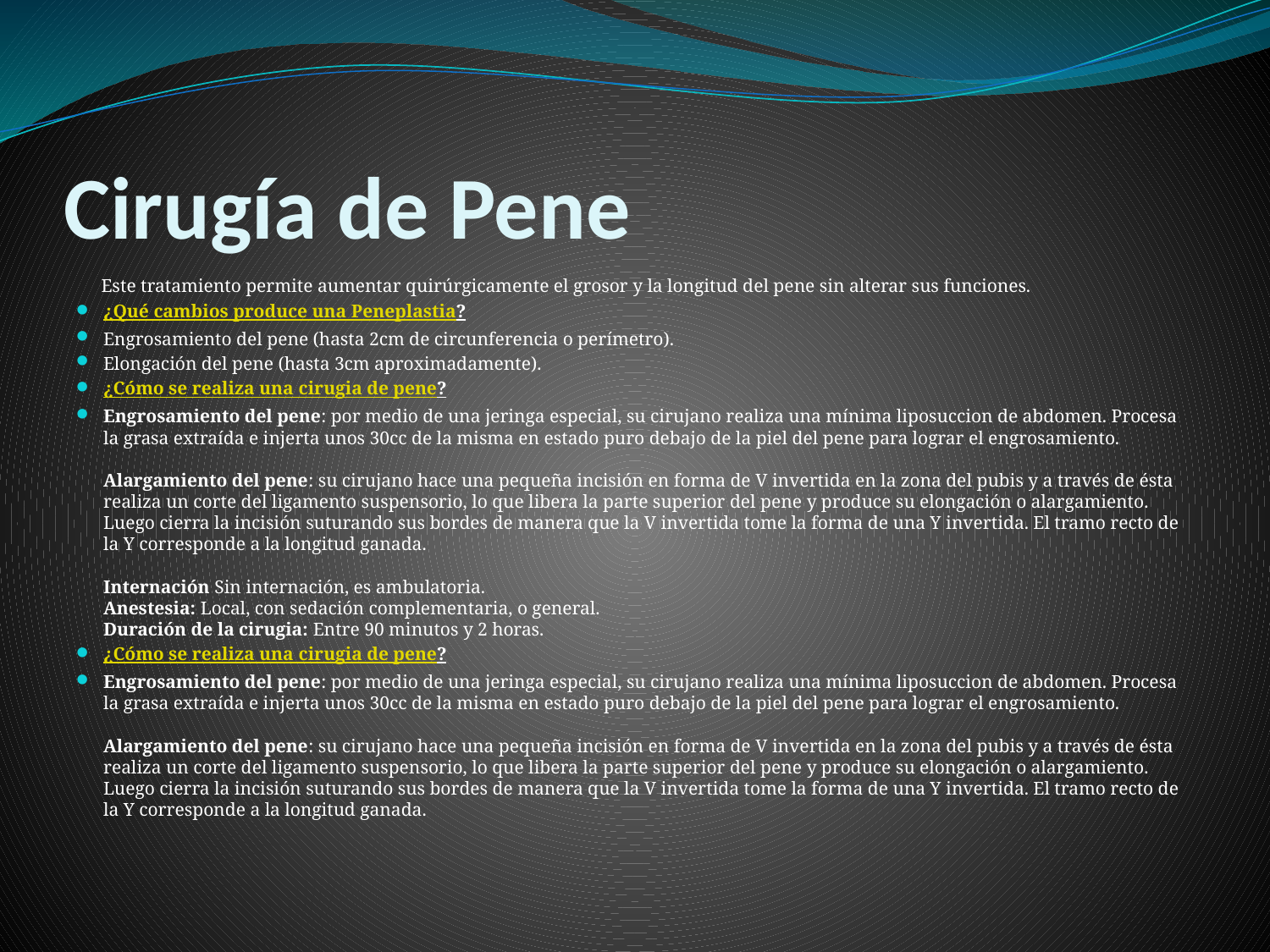

# Cirugía de Pene
       Este tratamiento permite aumentar quirúrgicamente el grosor y la longitud del pene sin alterar sus funciones.
¿Qué cambios produce una Peneplastia?
Engrosamiento del pene (hasta 2cm de circunferencia o perímetro).
Elongación del pene (hasta 3cm aproximadamente).
¿Cómo se realiza una cirugia de pene?
Engrosamiento del pene: por medio de una jeringa especial, su cirujano realiza una mínima liposuccion de abdomen. Procesa la grasa extraída e injerta unos 30cc de la misma en estado puro debajo de la piel del pene para lograr el engrosamiento.
Alargamiento del pene: su cirujano hace una pequeña incisión en forma de V invertida en la zona del pubis y a través de ésta realiza un corte del ligamento suspensorio, lo que libera la parte superior del pene y produce su elongación o alargamiento. Luego cierra la incisión suturando sus bordes de manera que la V invertida tome la forma de una Y invertida. El tramo recto de la Y corresponde a la longitud ganada.
Internación Sin internación, es ambulatoria.
Anestesia: Local, con sedación complementaria, o general.
Duración de la cirugia: Entre 90 minutos y 2 horas.
¿Cómo se realiza una cirugia de pene?
Engrosamiento del pene: por medio de una jeringa especial, su cirujano realiza una mínima liposuccion de abdomen. Procesa la grasa extraída e injerta unos 30cc de la misma en estado puro debajo de la piel del pene para lograr el engrosamiento.
Alargamiento del pene: su cirujano hace una pequeña incisión en forma de V invertida en la zona del pubis y a través de ésta realiza un corte del ligamento suspensorio, lo que libera la parte superior del pene y produce su elongación o alargamiento. Luego cierra la incisión suturando sus bordes de manera que la V invertida tome la forma de una Y invertida. El tramo recto de la Y corresponde a la longitud ganada.